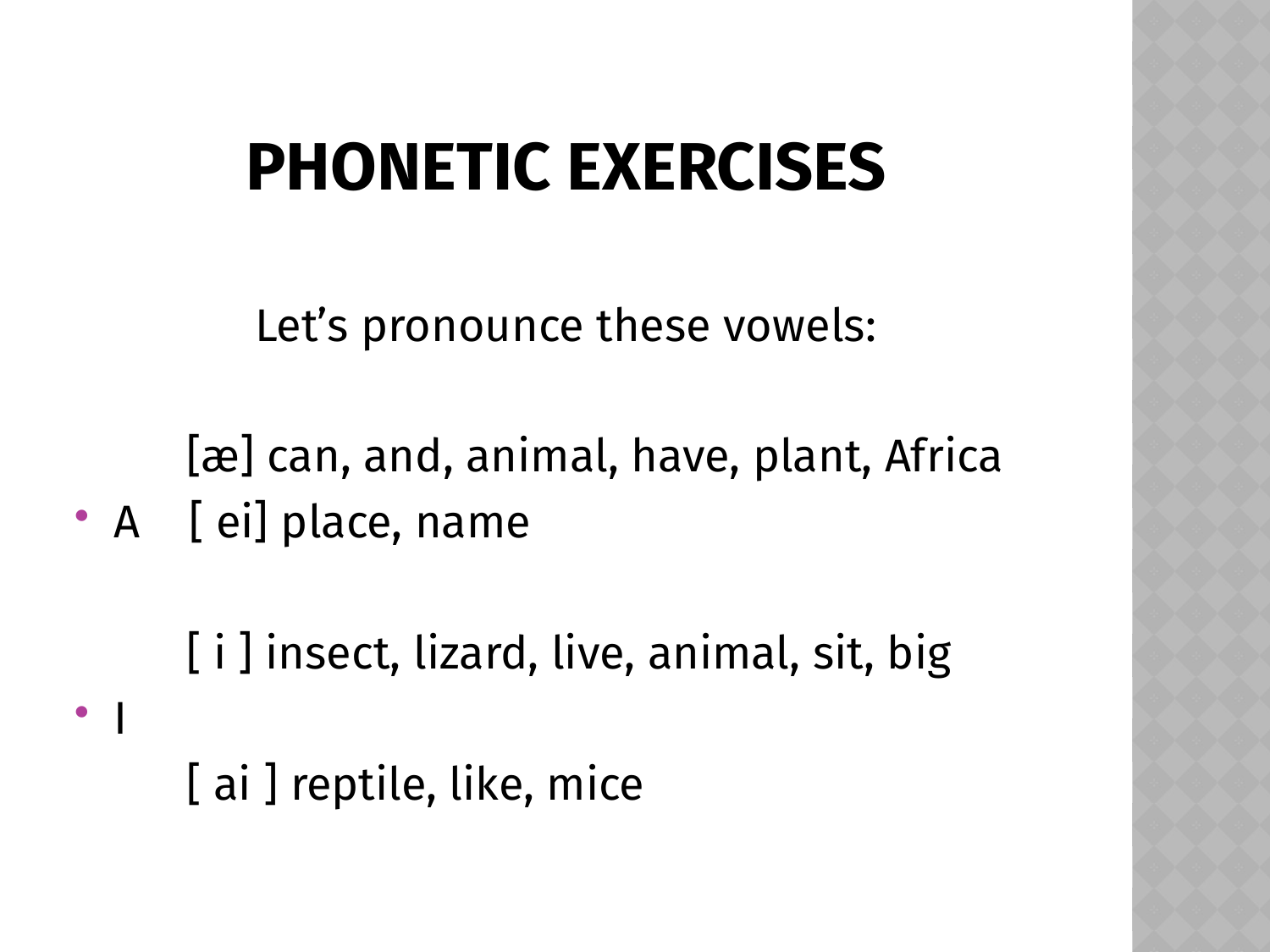

# Phonetic exercises

Let’s pronounce these vowels:

         [æ] can, and, animal, have, plant, Africa
A    [ ei] place, name

         [ i ] insect, lizard, live, animal, sit, big
I
         [ ai ] reptile, like, mice